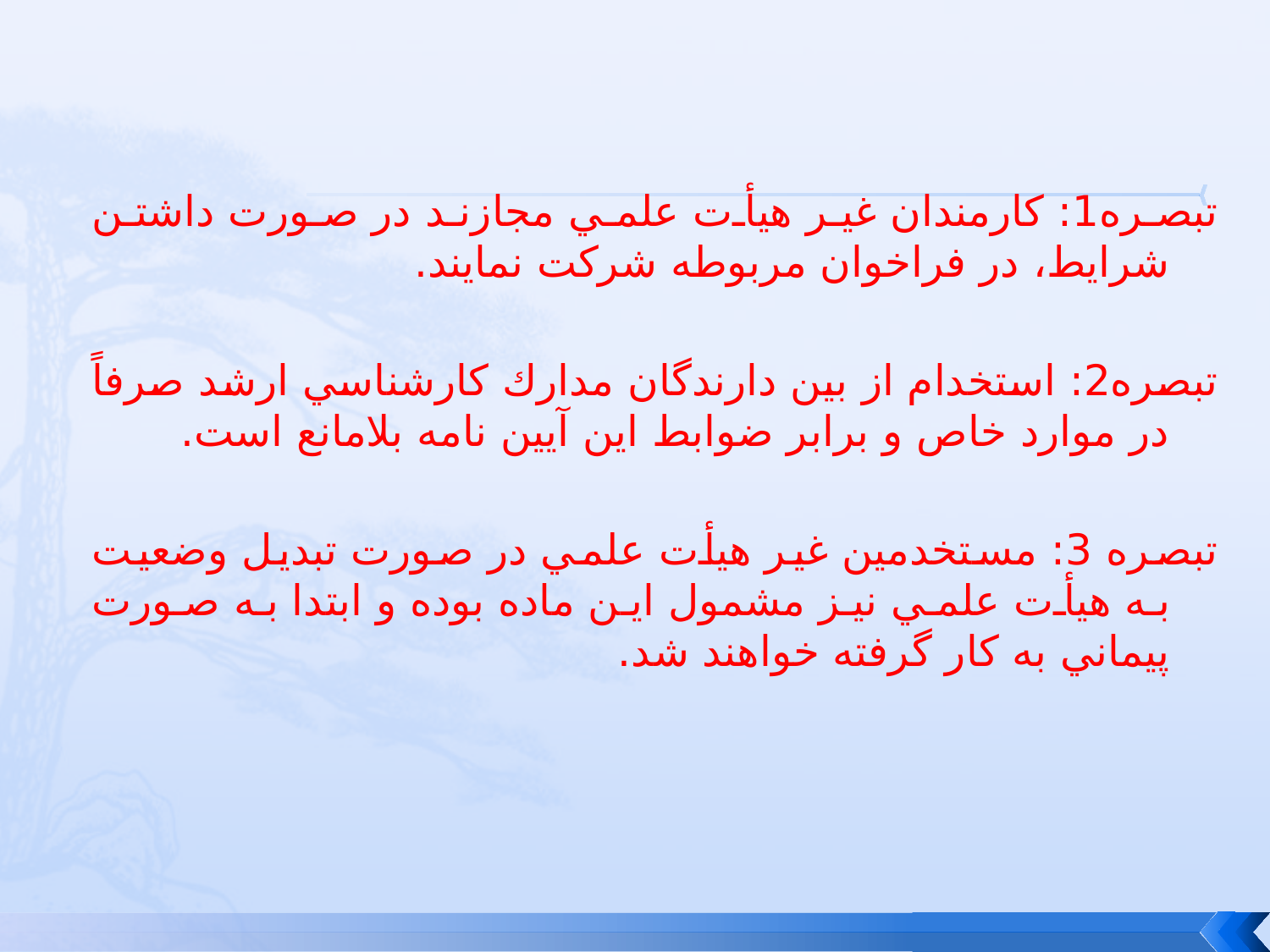

تبصره1: كارمندان غير هيأت علمي مجازند در صورت داشتن شرايط، در فراخوان مربوطه شركت نمايند.

تبصره2: استخدام از بين دارندگان مدارك كارشناسي ارشد صرفاً در موارد خاص و برابر ضوابط اين آيين نامه بلامانع است.

تبصره 3: مستخدمين غير هيأت علمي در صورت تبديل وضعيت به هيأت علمي نيز مشمول اين ماده بوده و ابتدا به صورت پيماني به كار گرفته خواهند شد.